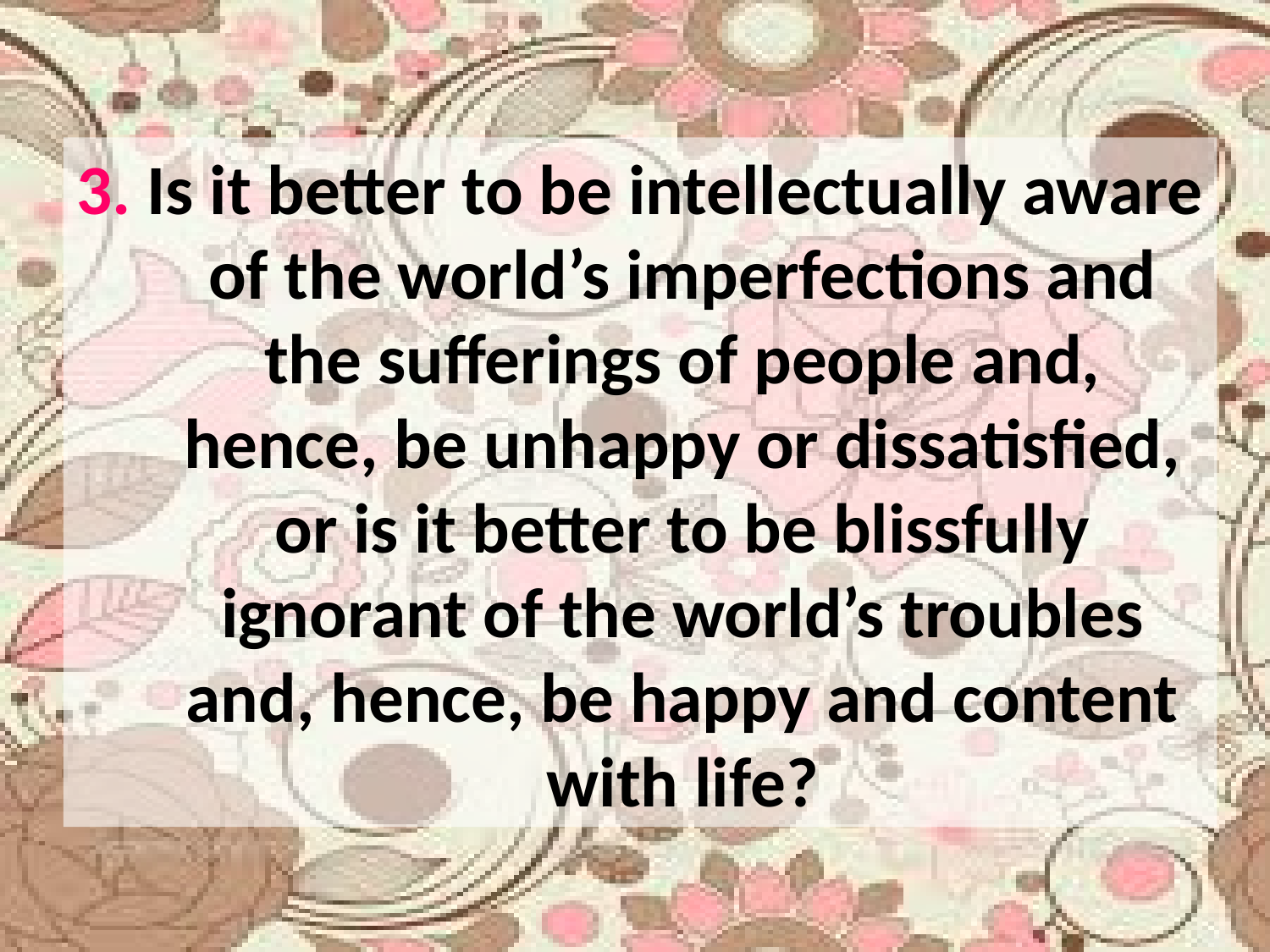

3. Is it better to be intellectually aware of the world’s imperfections and the sufferings of people and, hence, be unhappy or dissatisfied, or is it better to be blissfully ignorant of the world’s troubles and, hence, be happy and content with life?